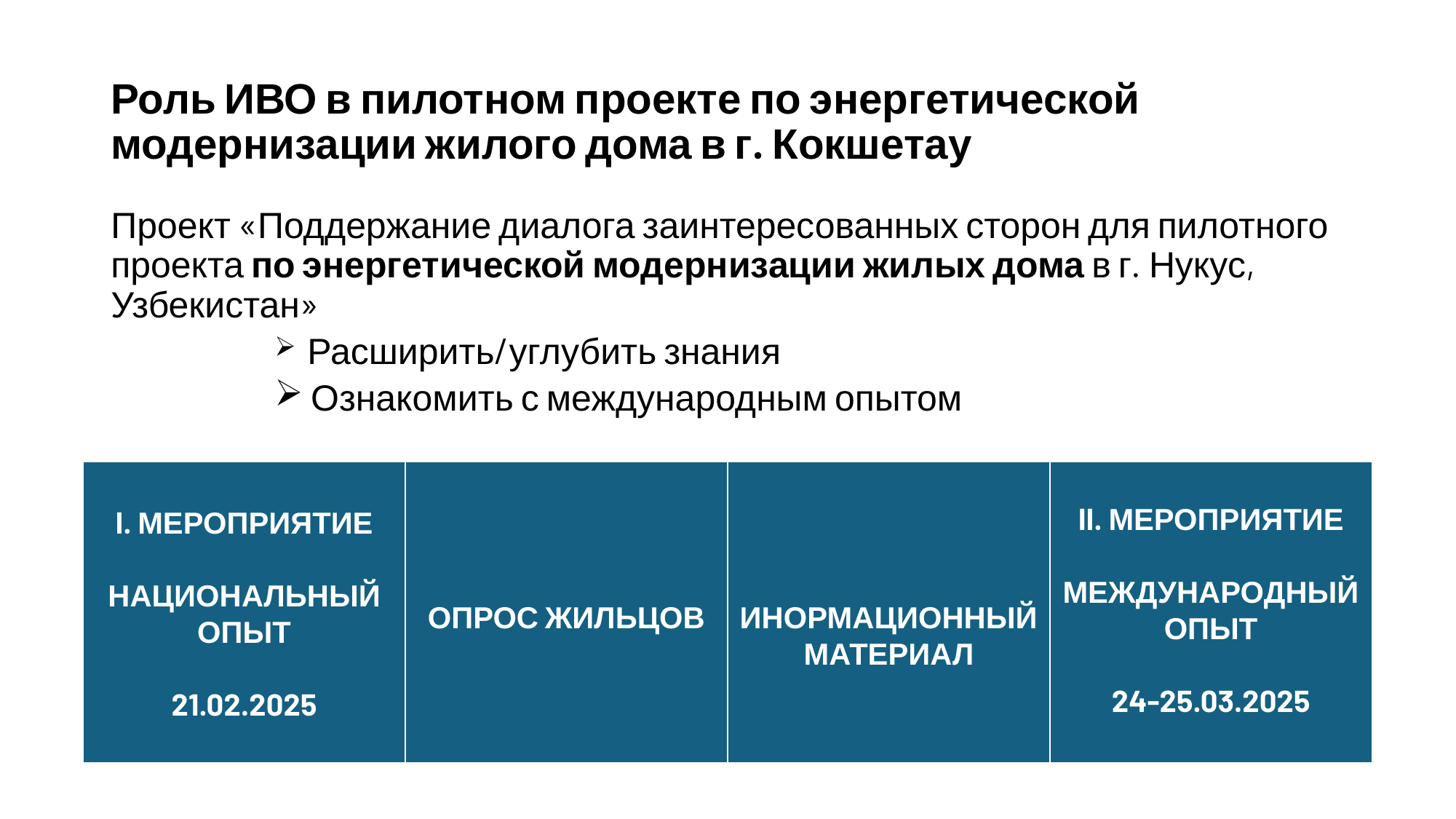

# Роль ИВО в пилотном проекте по энергетической модернизации жилого дома в г. Кокшетау
Проект «Поддержание диалога заинтересованных сторон для пилотного проекта по энергетической модернизации жилых дома в г. Нукус, Узбекистан»
 Расширить/углубить знания
 Ознакомить с международным опытом

| I. Мероприятие НАЦИОНАЛЬНЫЙ ОПЫТ 21.02.2025 | ОПРОС жильцов | ИНОРМАЦИОННЫЙ МАТЕРИАЛ | II. МЕРОПРИЯТИЕ МЕЖДУНАРОДНЫЙ ОПЫТ 24-25.03.2025 |
| --- | --- | --- | --- |